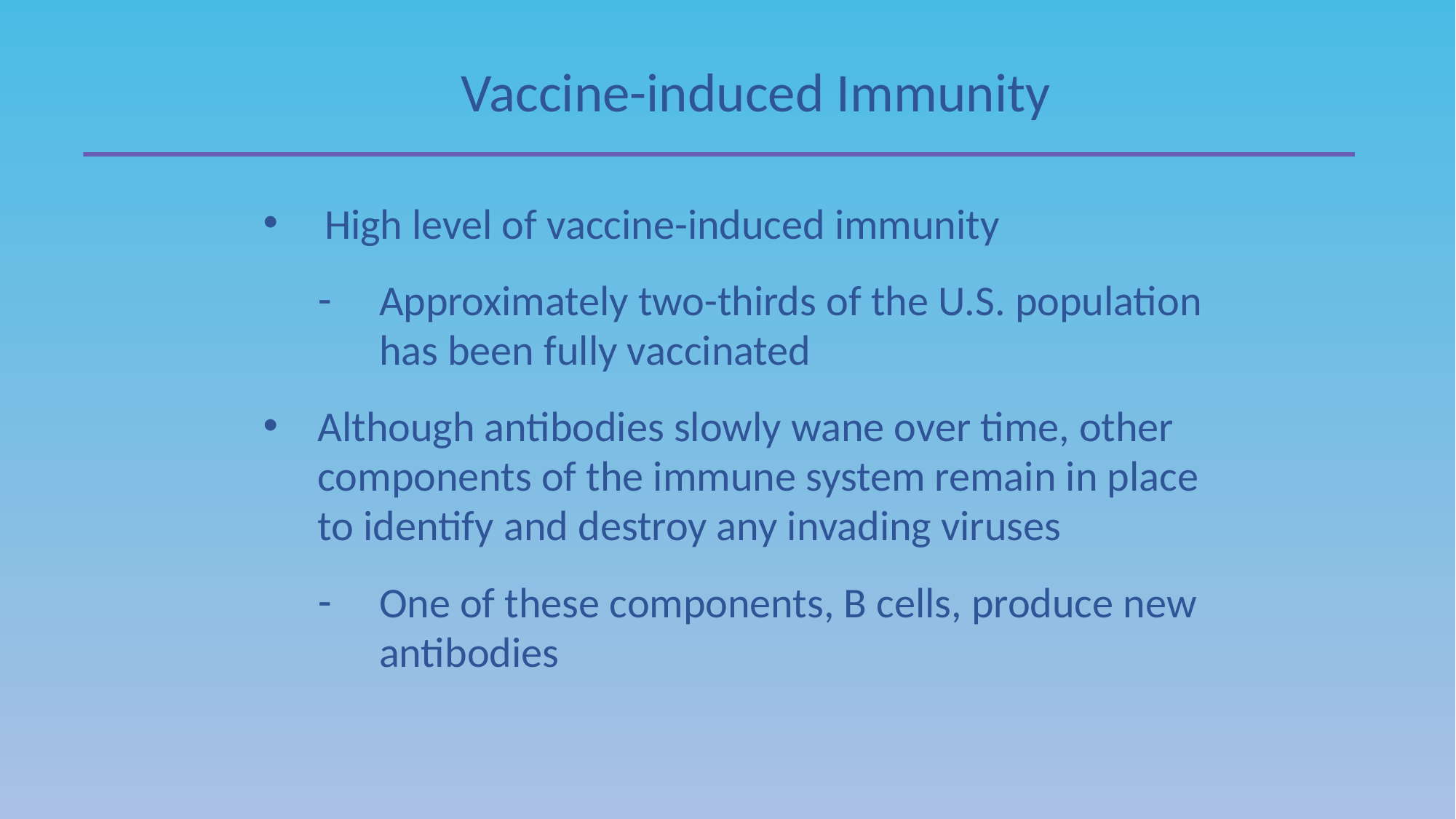

Vaccine-induced Immunity
High level of vaccine-induced immunity
Approximately two-thirds of the U.S. population has been fully vaccinated
Although antibodies slowly wane over time, other components of the immune system remain in place to identify and destroy any invading viruses
One of these components, B cells, produce new antibodies